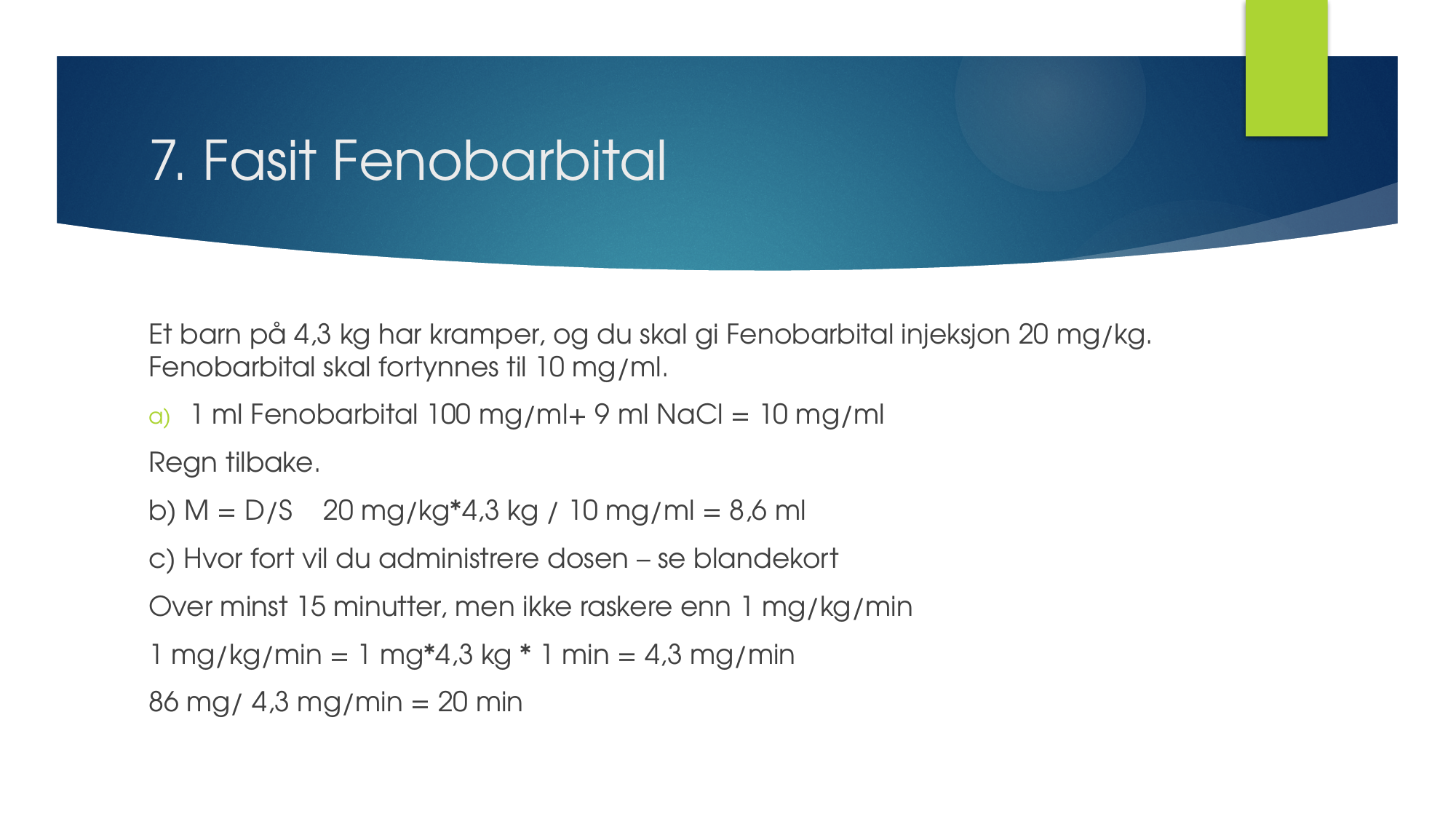

# 7. Fasit Fenobarbital
Et barn på 4,3 kg har kramper, og du skal gi Fenobarbital injeksjon 20 mg/kg. Fenobarbital skal fortynnes til 10 mg/ml.
1 ml Fenobarbital 100 mg/ml+ 9 ml NaCl = 10 mg/ml
Regn tilbake.
b) M = D/S    20 mg/kg*4,3 kg / 10 mg/ml = 8,6 ml
c) Hvor fort vil du administrere dosen – se blandekort
Over minst 15 minutter, men ikke raskere enn 1 mg/kg/min
1 mg/kg/min = 1 mg*4,3 kg * 1 min = 4,3 mg/min
86 mg/ 4,3 mg/min = 20 min